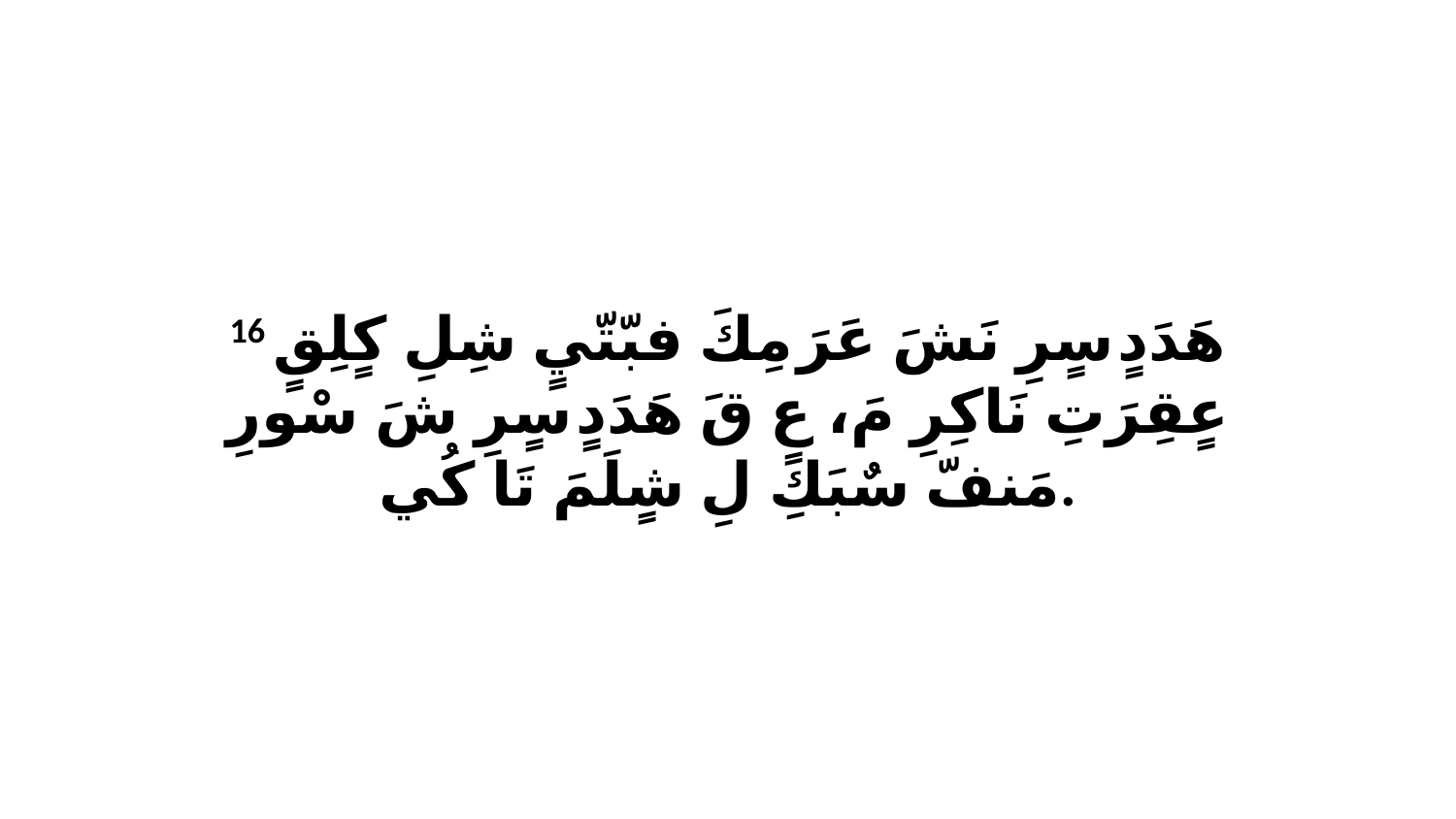

16 هَدَدٍ سٍرِ نَشَ عَرَ مِكَ فبّتّيٍ شِلِ كٍلِقٍ عٍقِرَتِ نَاكِرِ مَ، عٍ قَ هَدَدٍ سٍرِ شَ سْورِ مَنفّ سٌبَكِ لِ شٍلَمَ تَا كُي.